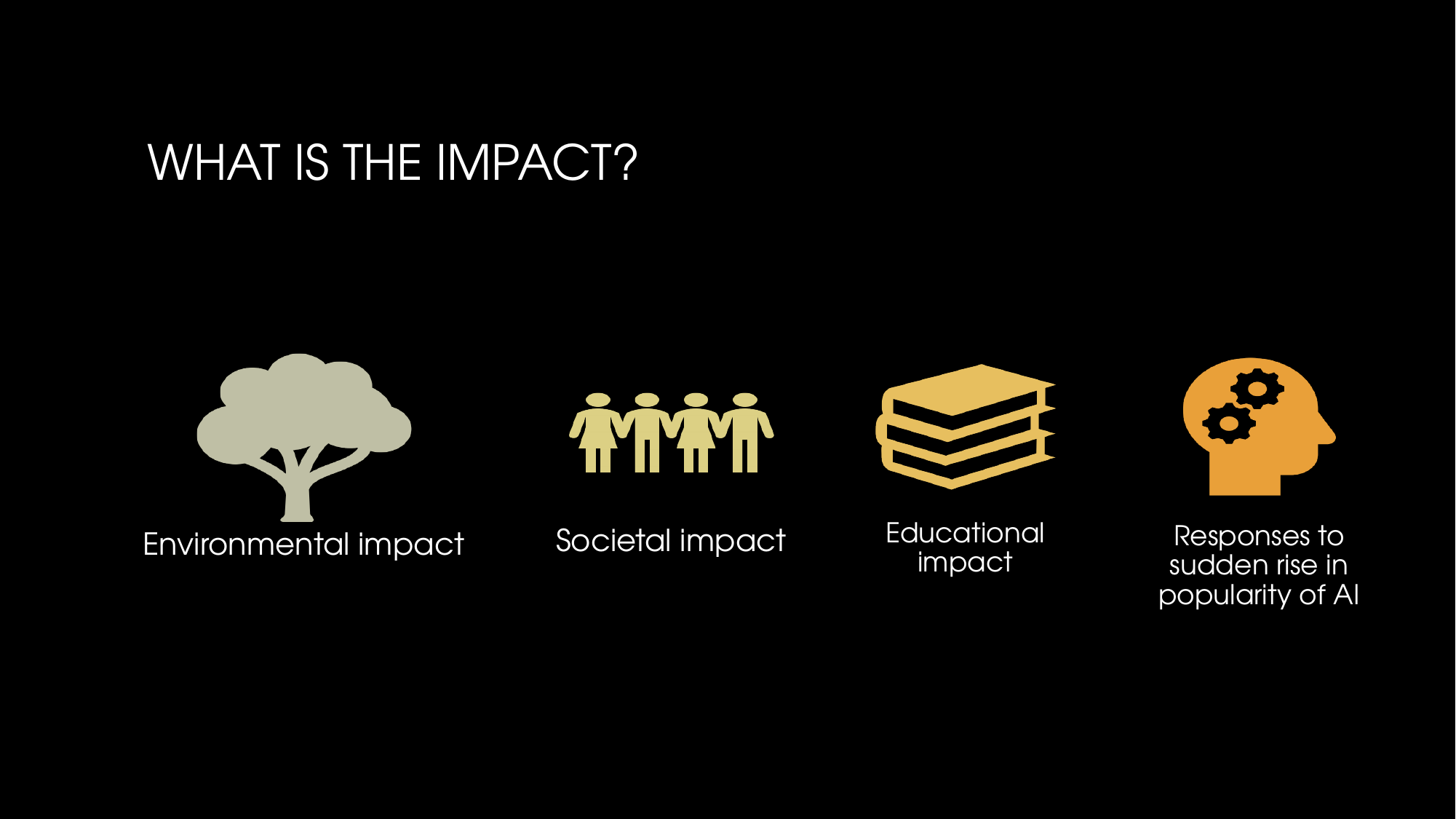

# What is the impact?
Environmental impact
Societal impact
Educational impact
Responses to sudden rise in popularity of AI